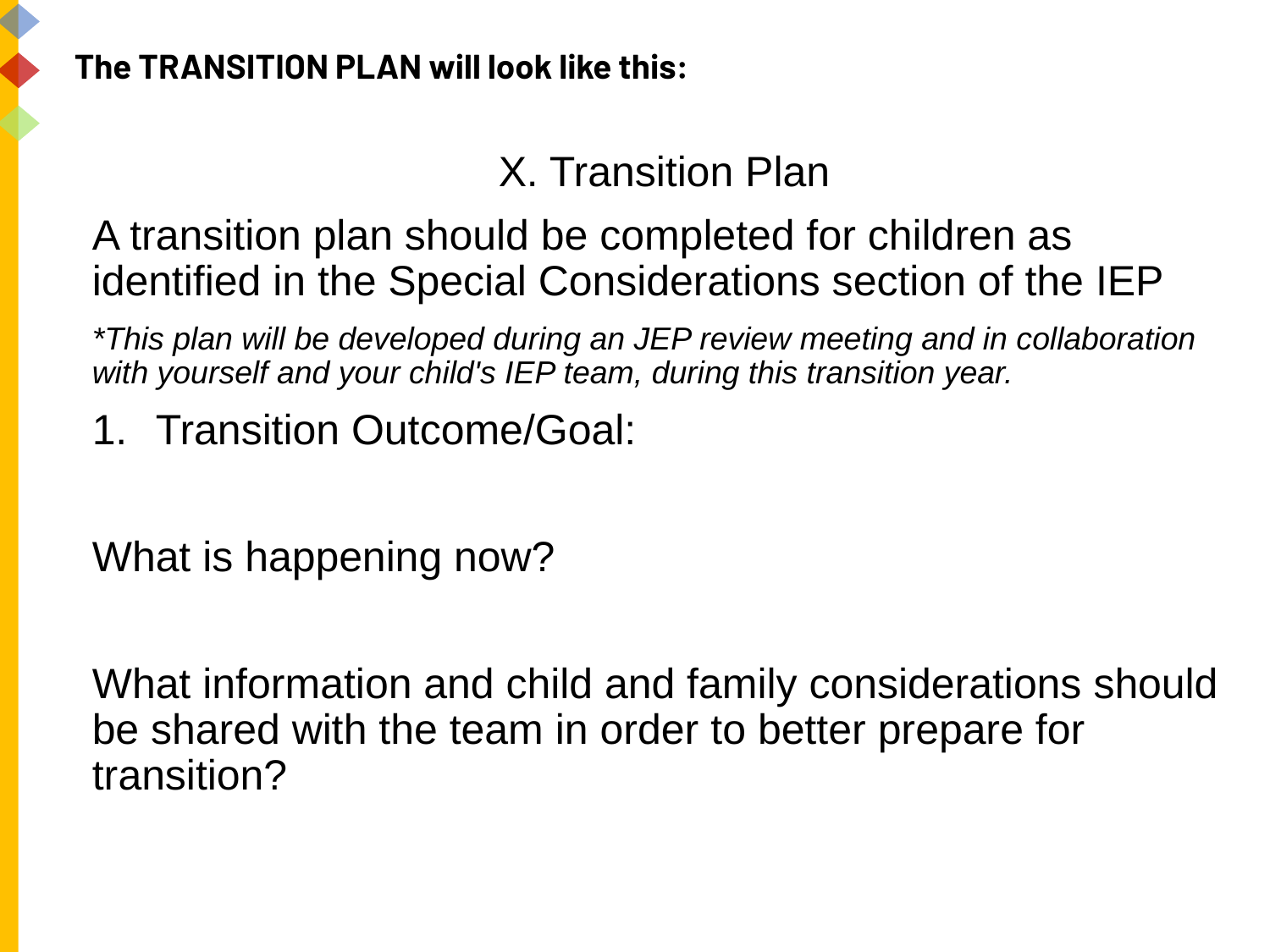

# The TRANSITION PLAN will look like this:
X. Transition Plan
A transition plan should be completed for children as identified in the Special Considerations section of the IEP
*This plan will be developed during an JEP review meeting and in collaboration with yourself and your child's IEP team, during this transition year.
Transition Outcome/Goal:

What is happening now?

What information and child and family considerations should be shared with the team in order to better prepare for transition?